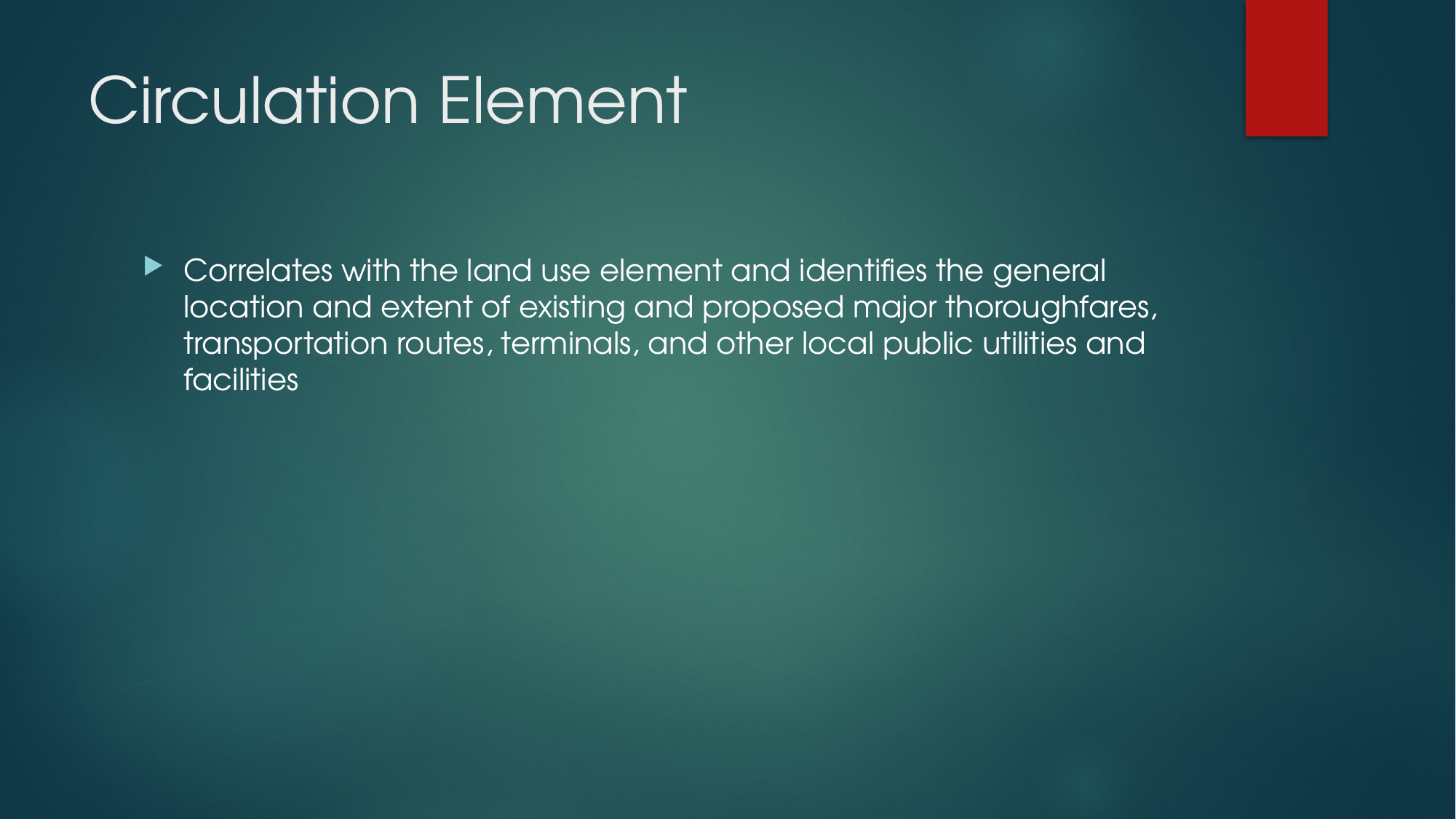

# Circulation Element
Correlates with the land use element and identifies the general location and extent of existing and proposed major thoroughfares, transportation routes, terminals, and other local public utilities and facilities